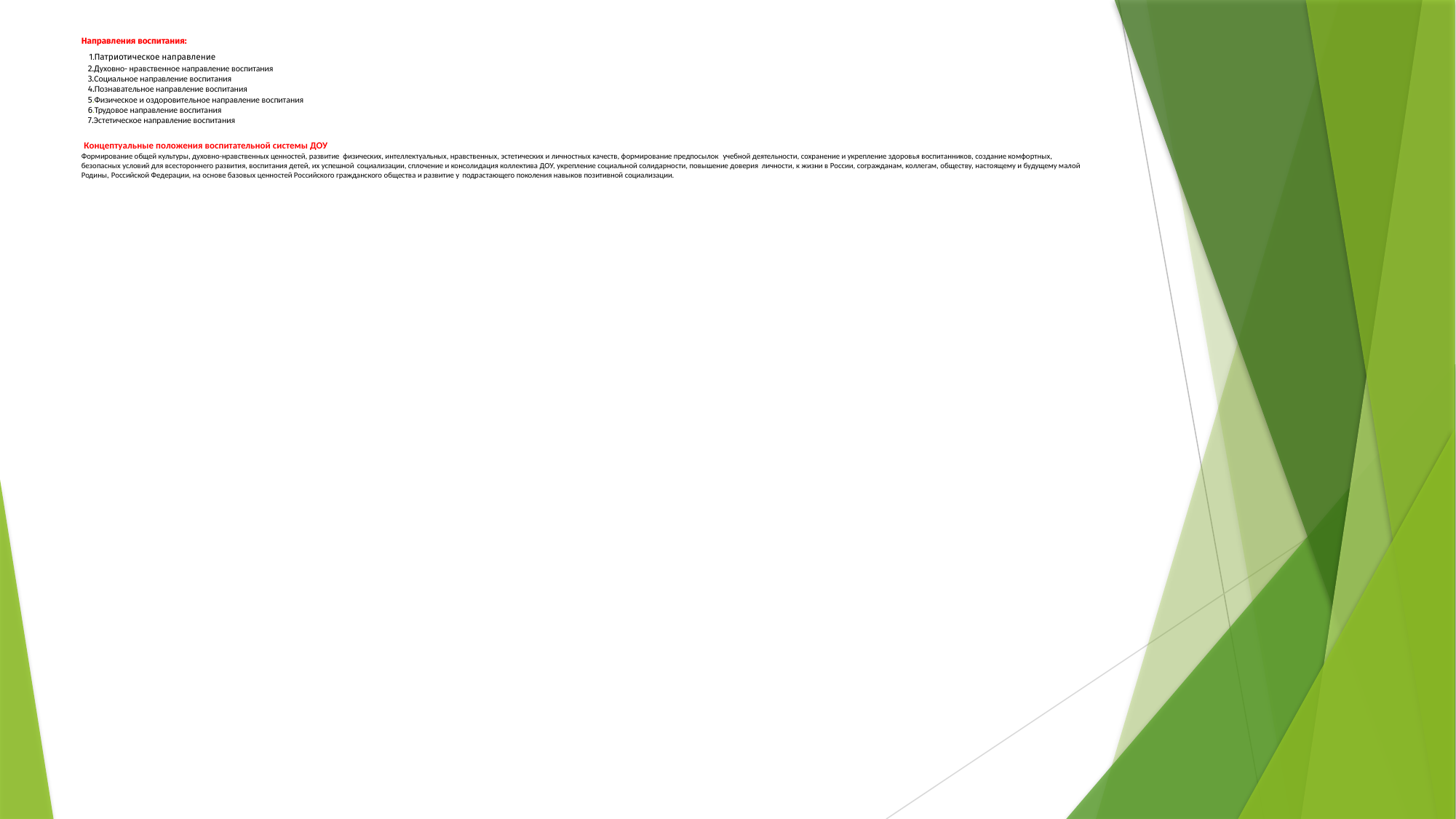

# Направления воспитания: 1.Патриотическое направление 2.Духовно- нравственное направление воспитания 3.Социальное направление воспитания 4.Познавательное направление воспитания 5.Физическое и оздоровительное направление воспитания 6.Трудовое направление воспитания 7.Эстетическое направление воспитания Концептуальные положения воспитательной системы ДОУ Формирование общей культуры, духовно-нравственных ценностей, развитие  физических, интеллектуальных, нравственных, эстетических и личностных качеств, формирование предпосылок учебной деятельности, сохранение и укрепление здоровья воспитанников, создание комфортных, безопасных условий для всестороннего развития, воспитания детей, их успешной социализации, сплочение и консолидация коллектива ДОУ, укрепление социальной солидарности, повышение доверия личности, к жизни в России, согражданам, коллегам, обществу, настоящему и будущему малой Родины, Российской Федерации, на основе базовых ценностей Российского гражданского общества и развитие у подрастающего поколения навыков позитивной социализации.